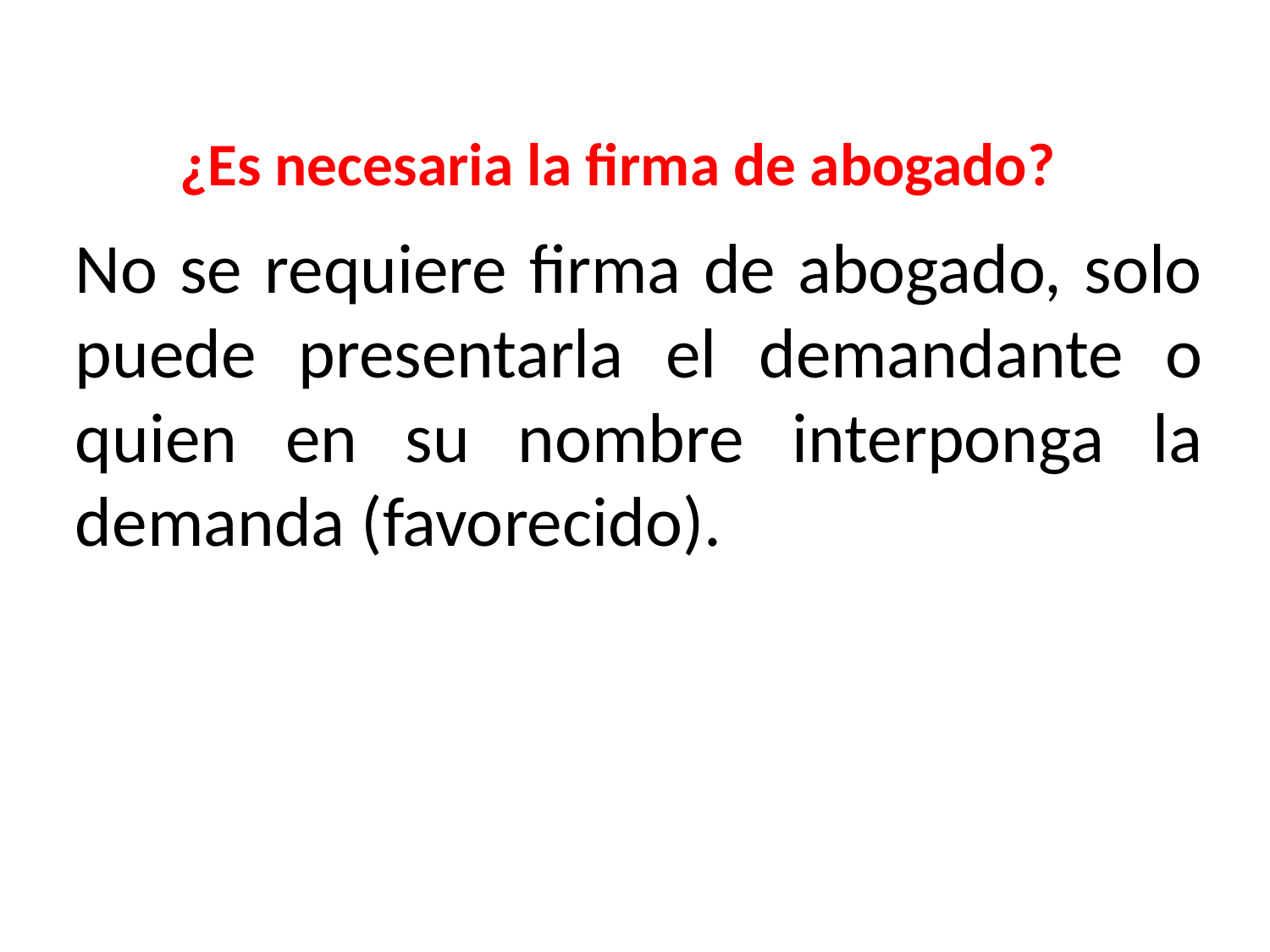

# ¿Es necesaria la firma de abogado?
	No se requiere firma de abogado, solo puede presentarla el demandante o quien en su nombre interponga la demanda (favorecido).